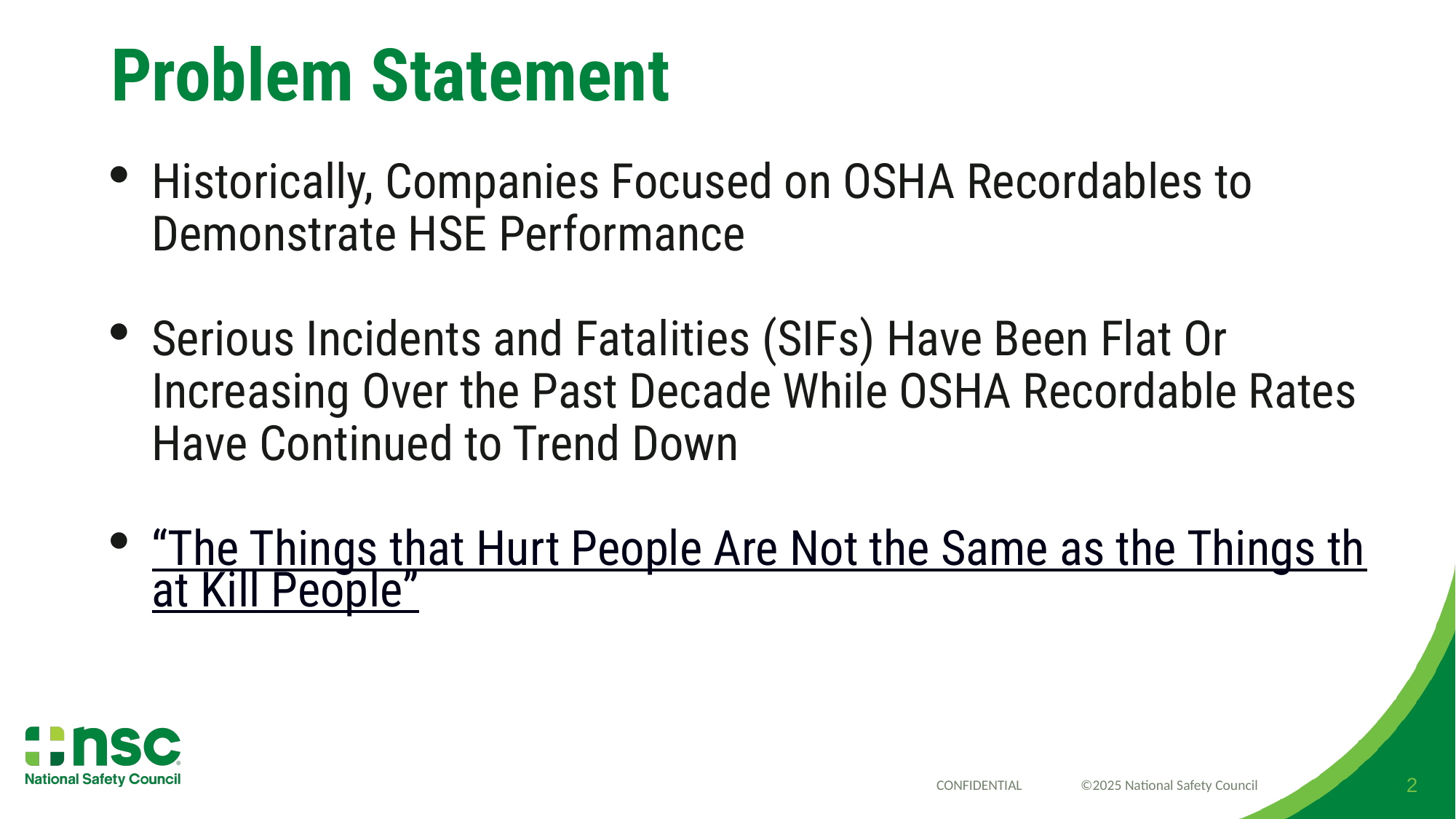

# Problem Statement
Historically, Companies Focused on OSHA Recordables to Demonstrate HSE Performance

Serious Incidents and Fatalities (SIFs) Have Been Flat Or Increasing Over the Past Decade While OSHA Recordable Rates Have Continued to Trend Down

“The Things that Hurt People Are Not the Same as the Things that Kill People”